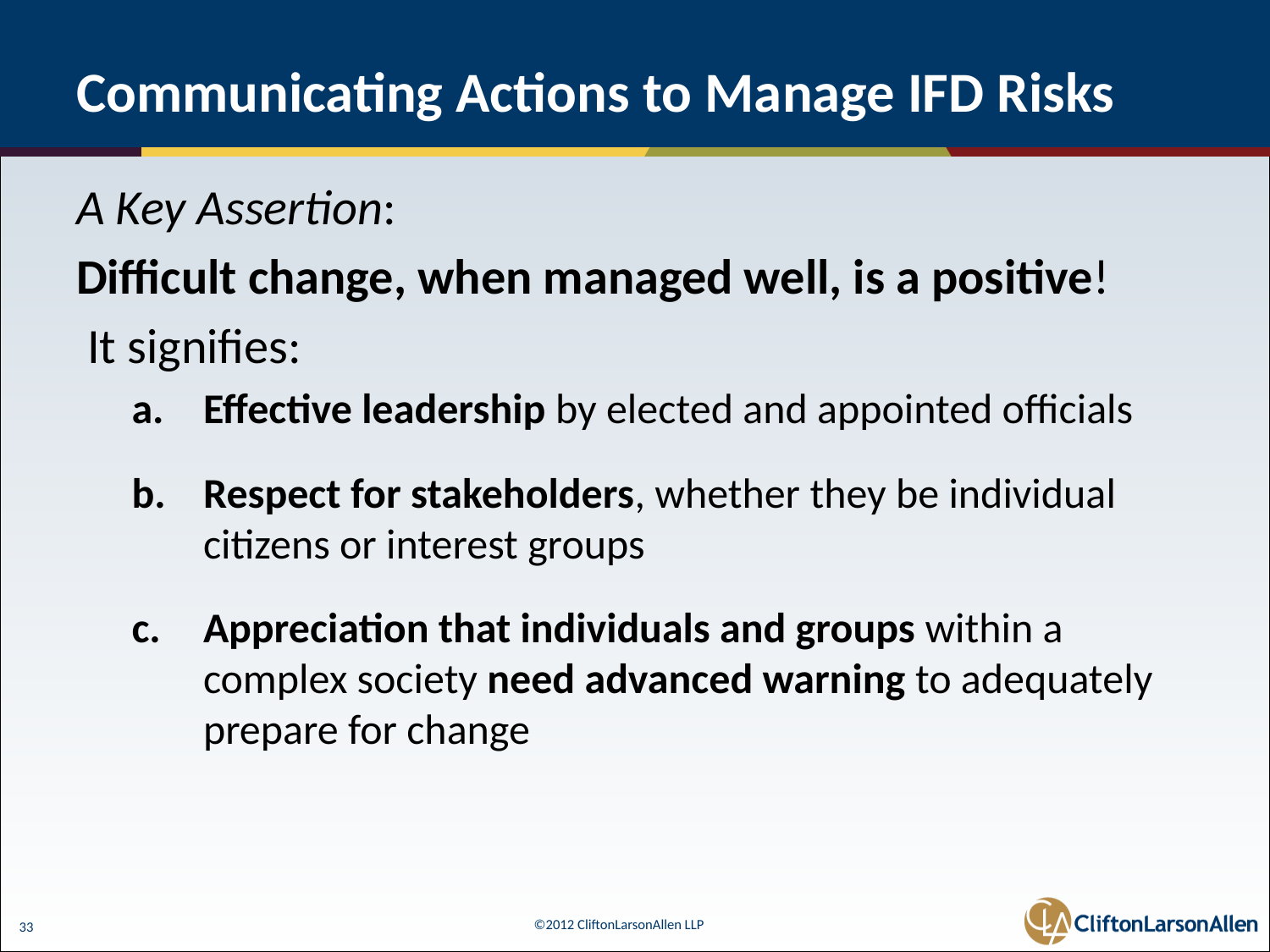

# Communicating Actions to Manage IFD Risks
A Key Assertion:
Difficult change, when managed well, is a positive!
 It signifies:
Effective leadership by elected and appointed officials

Respect for stakeholders, whether they be individual citizens or interest groups

Appreciation that individuals and groups within a complex society need advanced warning to adequately prepare for change